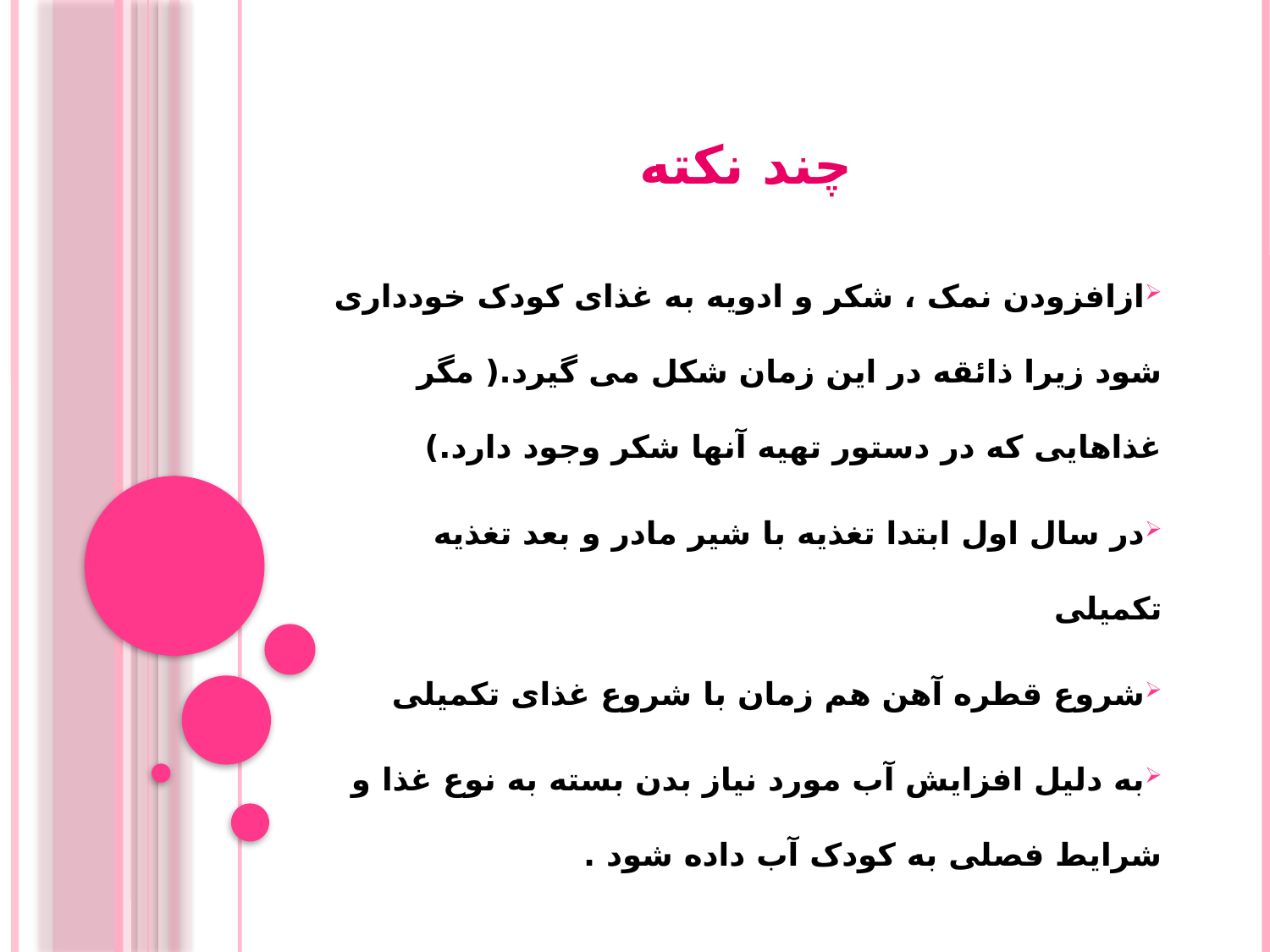

# چند نکته
ازافزودن نمک ، شکر و ادویه به غذای کودک خودداری شود زیرا ذائقه در این زمان شکل می گیرد.( مگر غذاهایی که در دستور تهیه آنها شکر وجود دارد.)
در سال اول ابتدا تغذیه با شیر مادر و بعد تغذیه تکمیلی
شروع قطره آهن هم زمان با شروع غذای تکمیلی
به دلیل افزایش آب مورد نیاز بدن بسته به نوع غذا و شرایط فصلی به کودک آب داده شود .